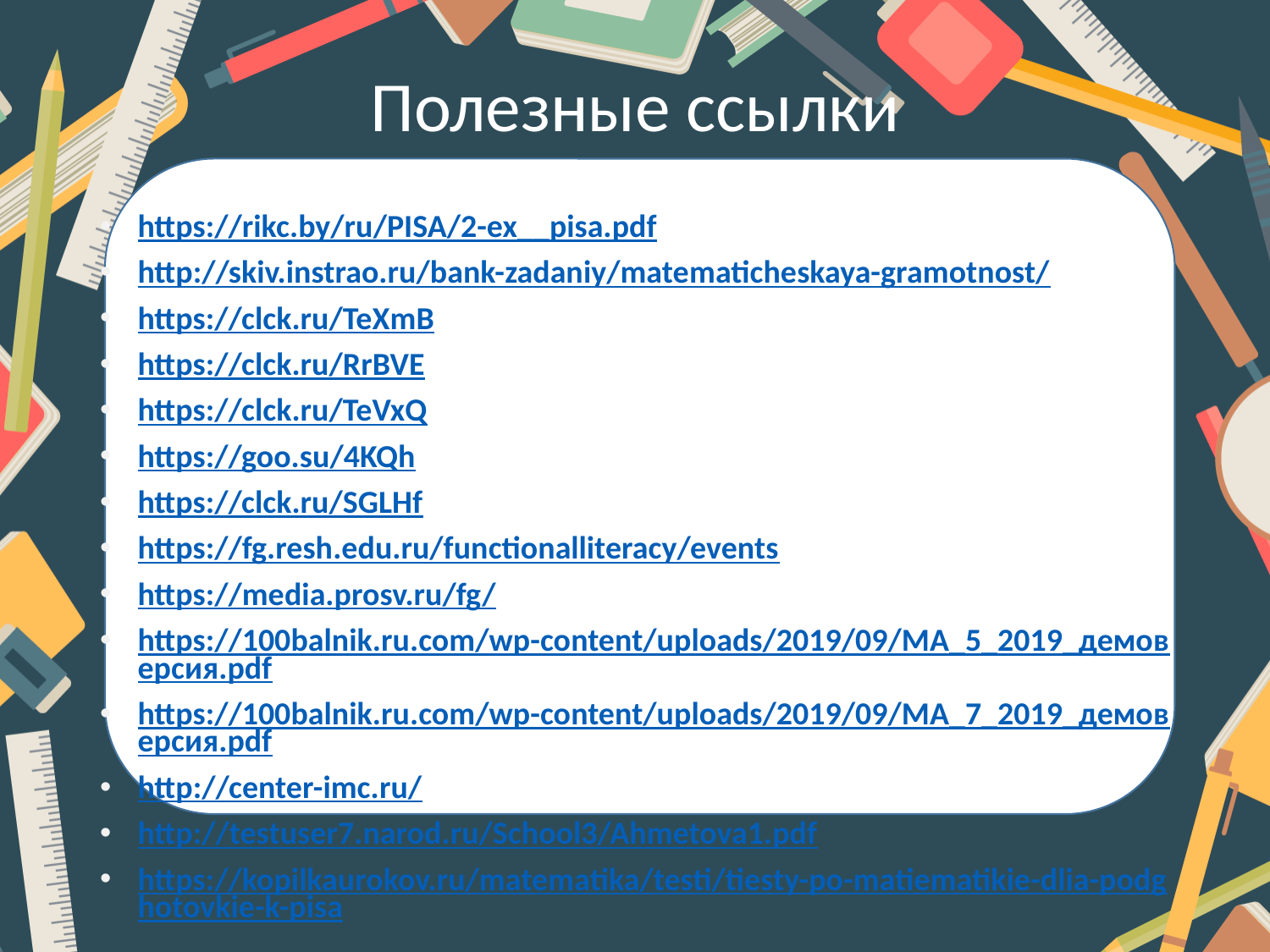

# Полезные ссылки

https://rikc.by/ru/PISA/2-ex__pisa.pdf
http://skiv.instrao.ru/bank-zadaniy/matematicheskaya-gramotnost/
https://clck.ru/TeXmB
https://clck.ru/RrBVE
https://clck.ru/TeVxQ
https://goo.su/4KQh
https://clck.ru/SGLHf
https://fg.resh.edu.ru/functionalliteracy/events
https://media.prosv.ru/fg/
https://100balnik.ru.com/wp-content/uploads/2019/09/МА_5_2019_демоверсия.pdf
https://100balnik.ru.com/wp-content/uploads/2019/09/МА_7_2019_демоверсия.pdf
http://center-imc.ru/
http://testuser7.narod.ru/School3/Ahmetova1.pdf
https://kopilkaurokov.ru/matematika/testi/tiesty-po-matiematikie-dlia-podghotovkie-k-pisa